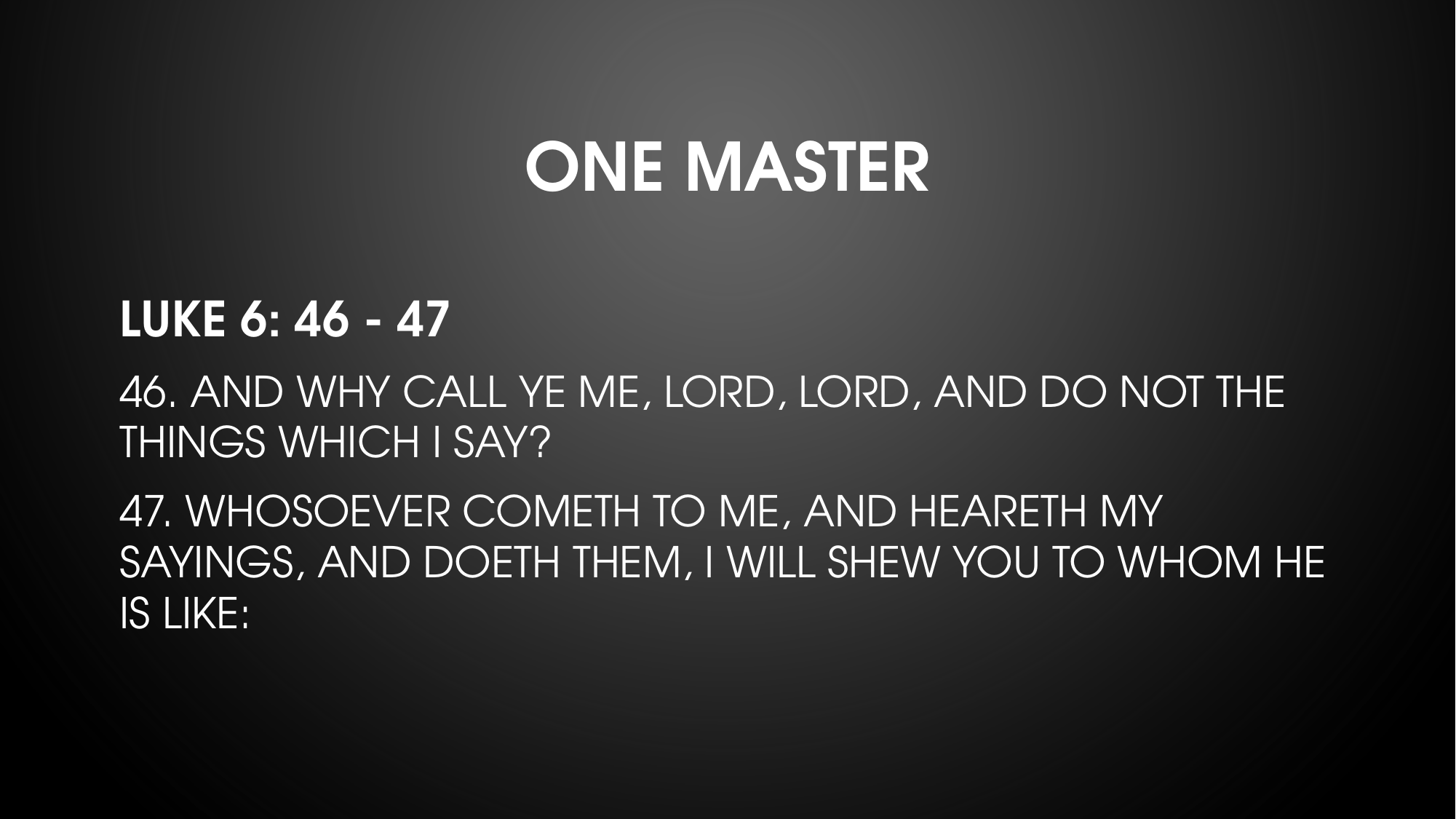

# One master
Luke 6: 46 - 47

46. And why call ye me, Lord, Lord, and do not the things which I say?

47. Whosoever cometh to me, and heareth my sayings, and doeth them, I will shew you to whom he is like: